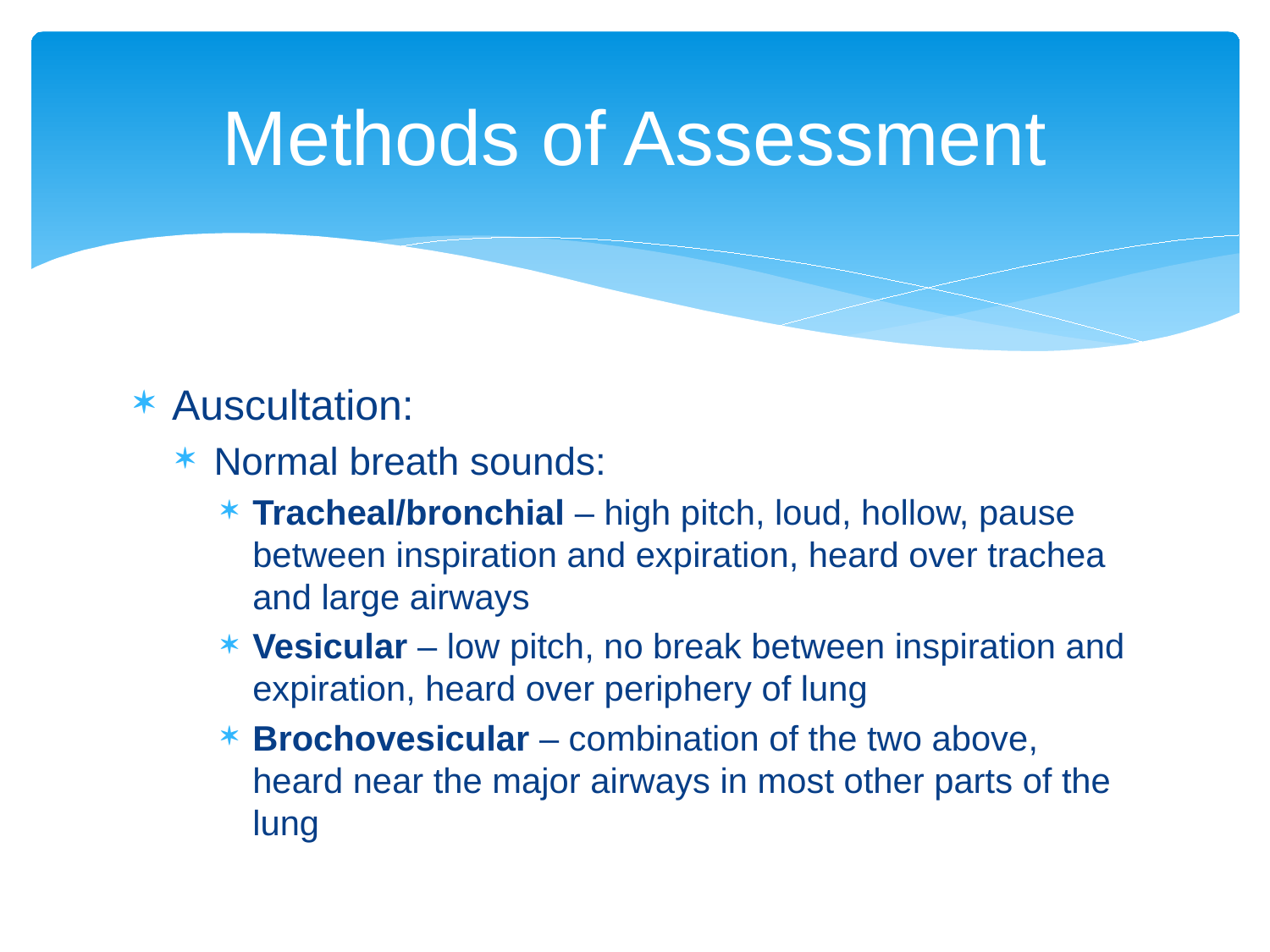

# Methods of Assessment
Auscultation:
Normal breath sounds:
Tracheal/bronchial – high pitch, loud, hollow, pause between inspiration and expiration, heard over trachea and large airways
Vesicular – low pitch, no break between inspiration and expiration, heard over periphery of lung
Brochovesicular – combination of the two above, heard near the major airways in most other parts of the lung